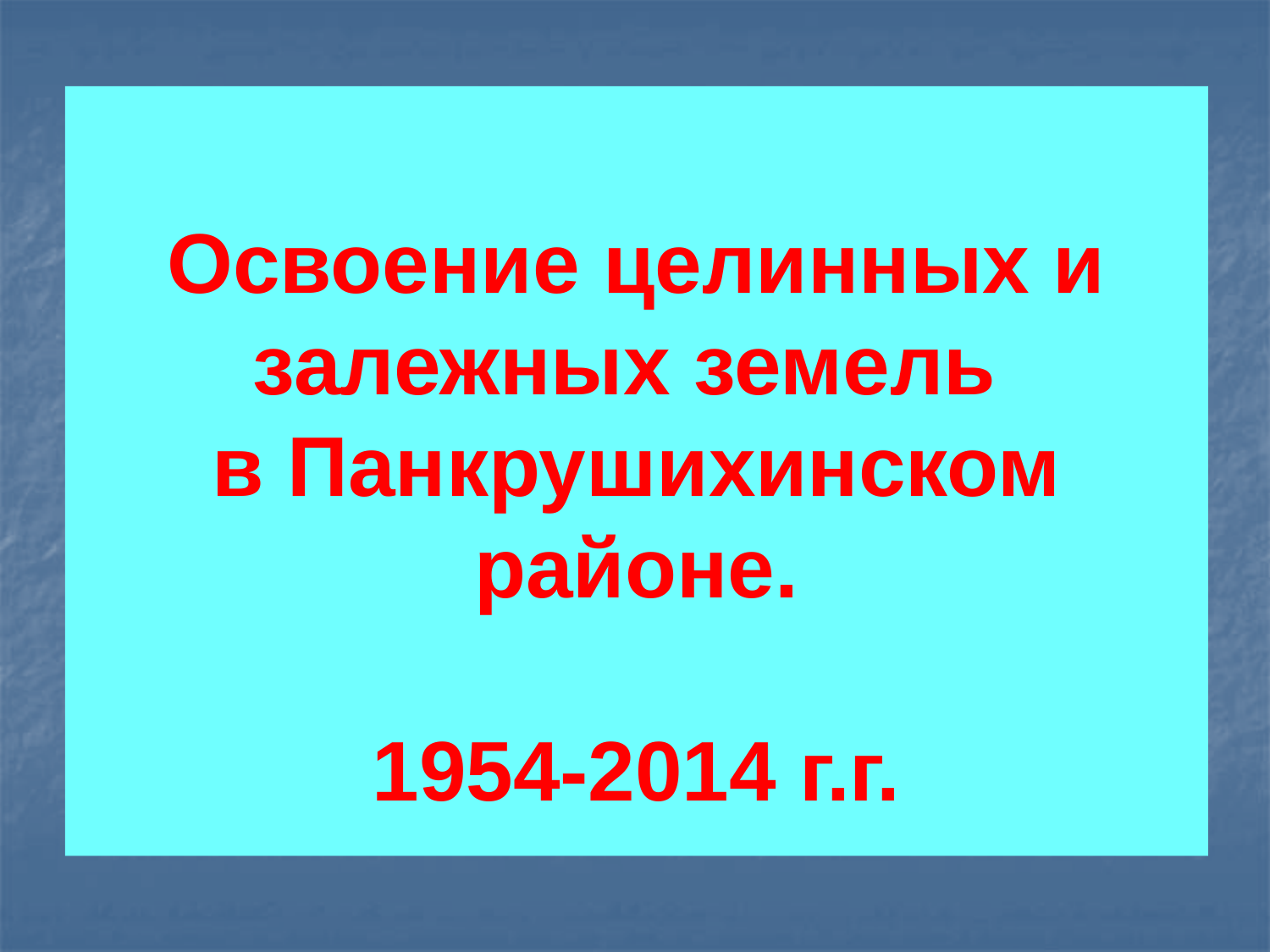

Освоение целинных и залежных земель
в Панкрушихинском районе.
1954-2014 г.г.